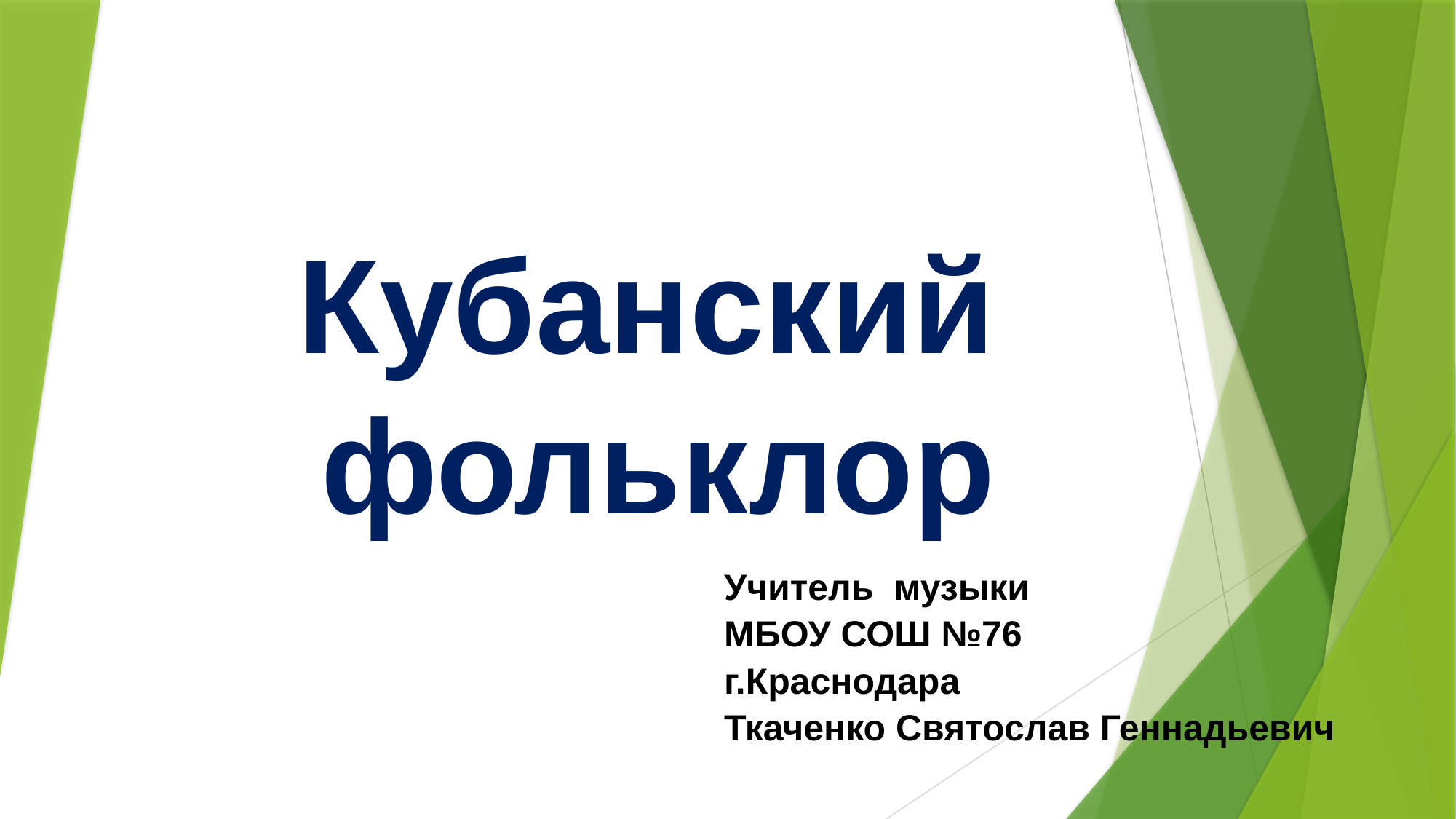

# Кубанский фольклор
Учитель  музыки
МБОУ СОШ №76
г.Краснодара
Ткаченко Святослав Геннадьевич